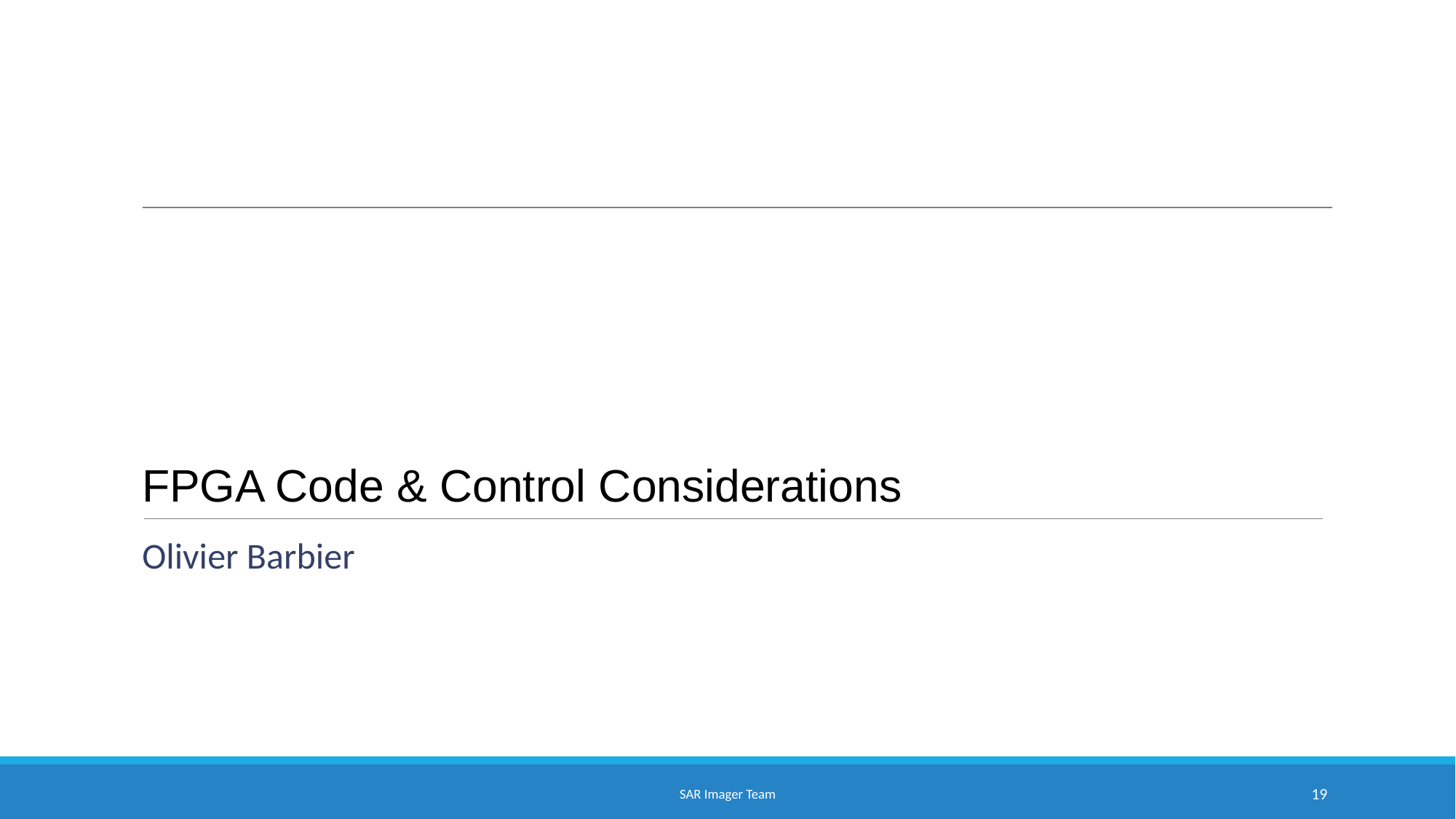

# FPGA Code & Control Considerations
Olivier Barbier
SAR Imager Team
19